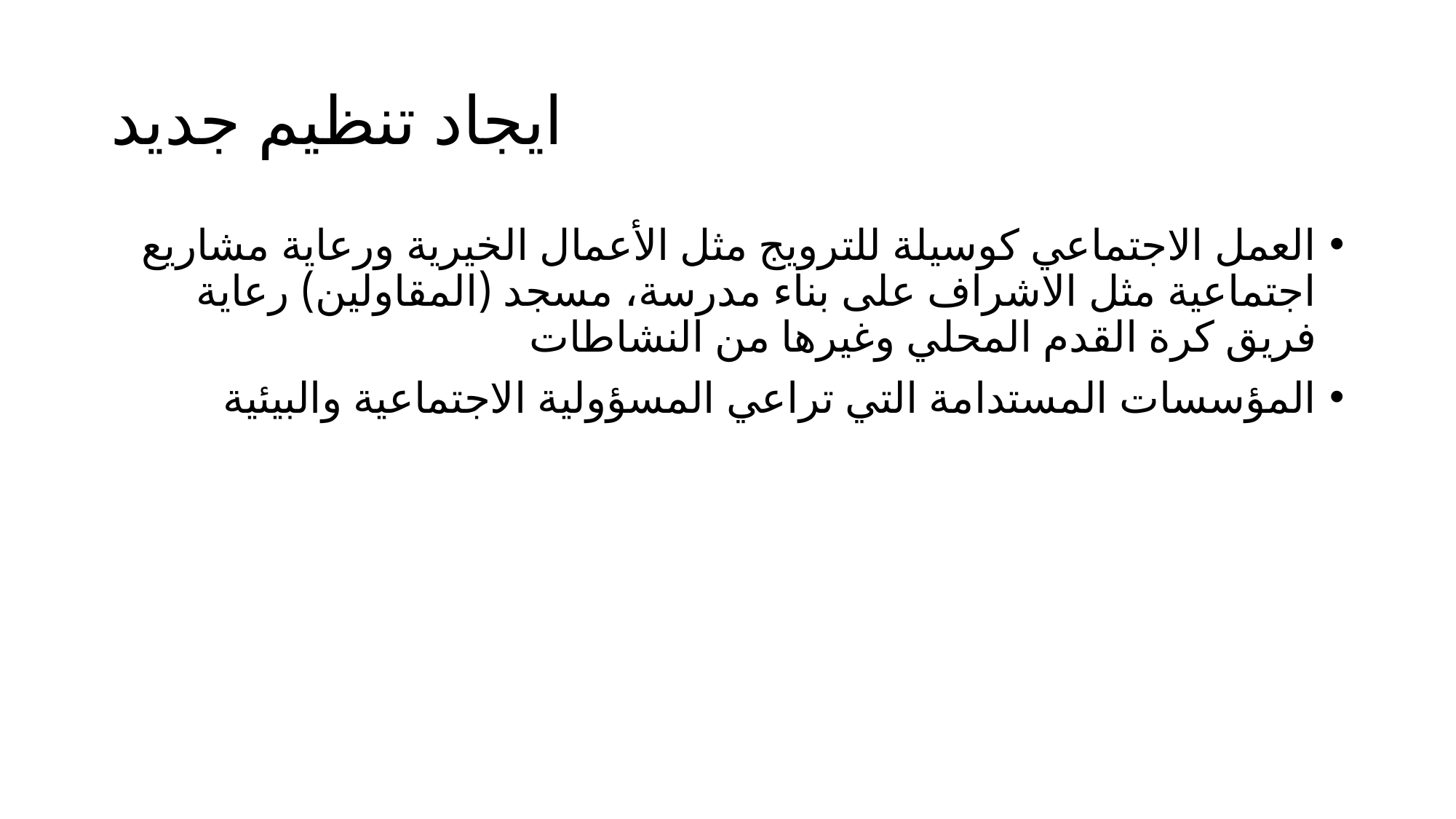

# ايجاد تنظيم جديد
العمل الاجتماعي كوسيلة للترويج مثل الأعمال الخيرية ورعاية مشاريع اجتماعية مثل الاشراف على بناء مدرسة، مسجد (المقاولين) رعاية فريق كرة القدم المحلي وغيرها من النشاطات
المؤسسات المستدامة التي تراعي المسؤولية الاجتماعية والبيئية